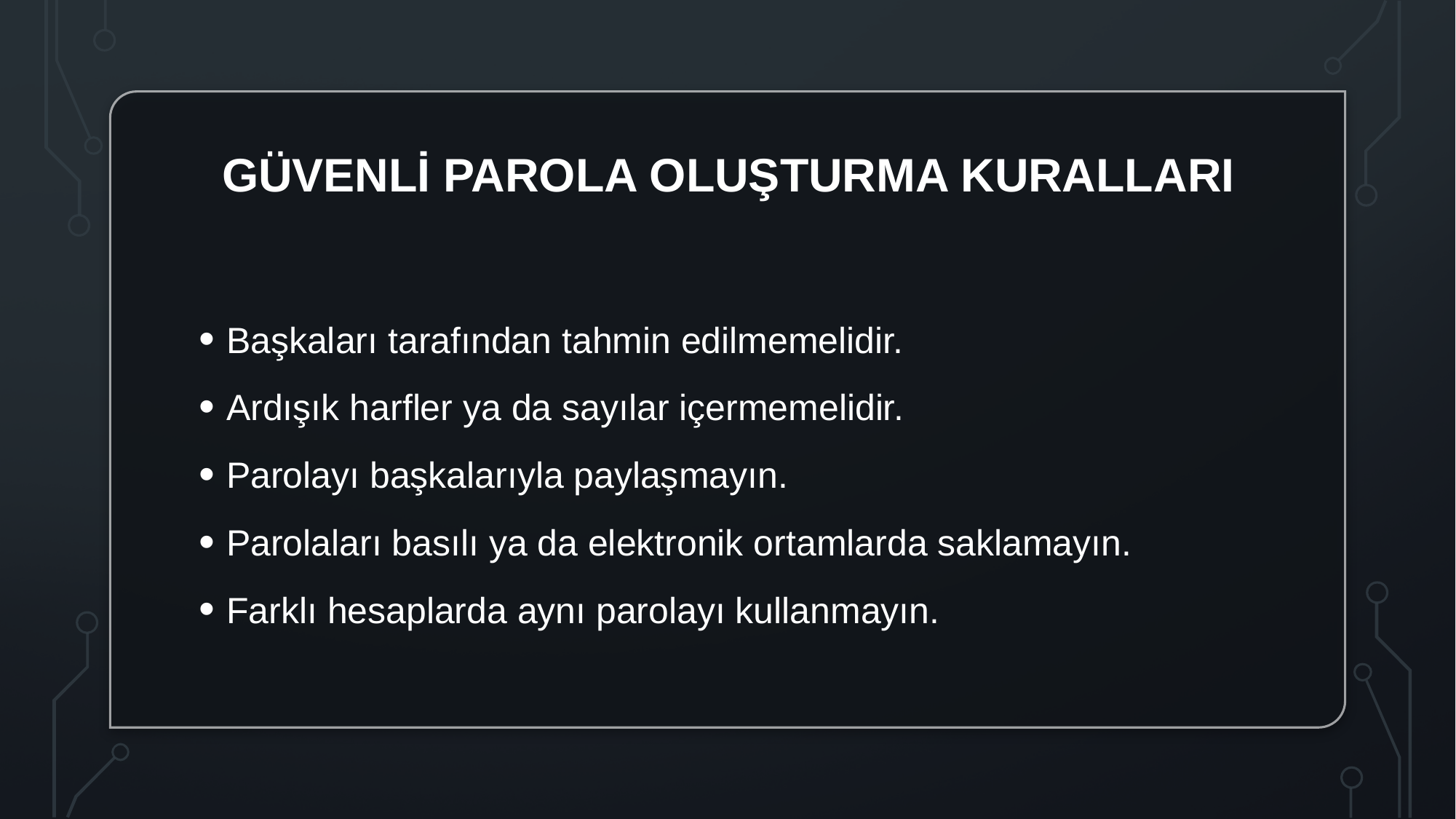

# Güvenli Parola Oluşturma KurallarI
Başkaları tarafından tahmin edilmemelidir.
Ardışık harfler ya da sayılar içermemelidir.
Parolayı başkalarıyla paylaşmayın.
Parolaları basılı ya da elektronik ortamlarda saklamayın.
Farklı hesaplarda aynı parolayı kullanmayın.